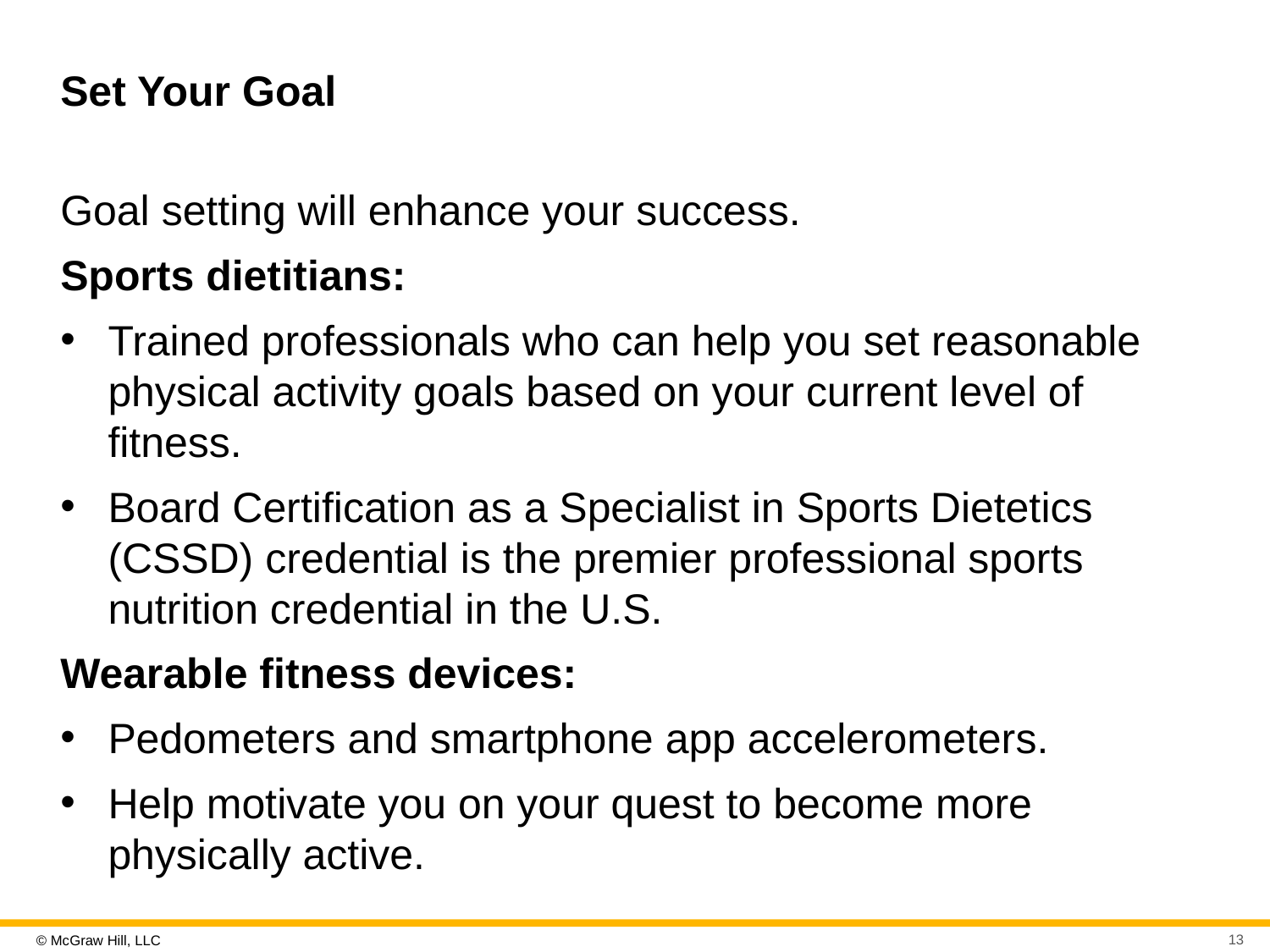

# Set Your Goal
Goal setting will enhance your success.
Sports dietitians:
Trained professionals who can help you set reasonable physical activity goals based on your current level of fitness.
Board Certification as a Specialist in Sports Dietetics (CSSD) credential is the premier professional sports nutrition credential in the U.S.
Wearable fitness devices:
Pedometers and smartphone app accelerometers.
Help motivate you on your quest to become more physically active.
13